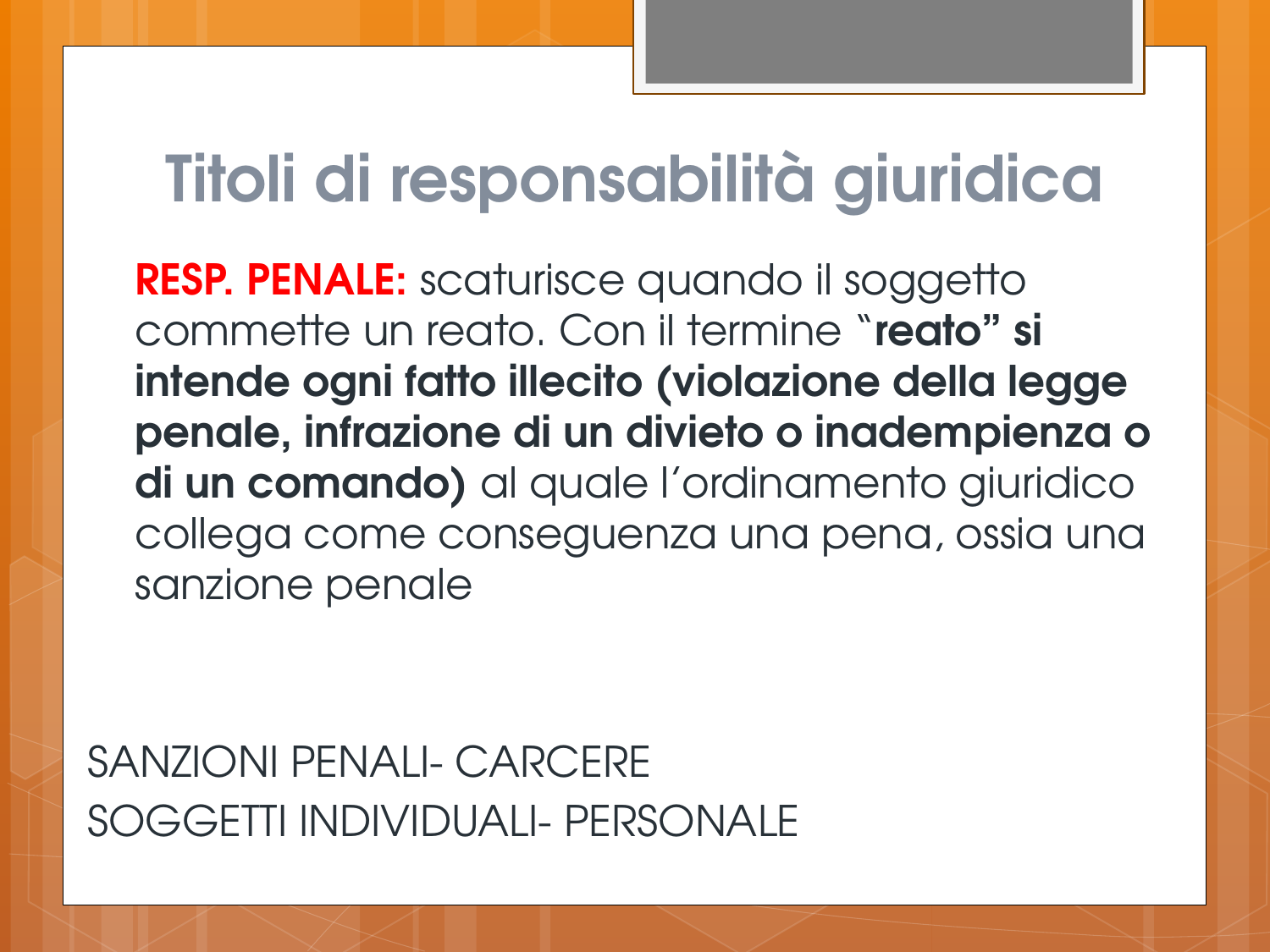

# Titoli di responsabilità giuridica
	RESP. PENALE: scaturisce quando il soggetto commette un reato. Con il termine “reato” si intende ogni fatto illecito (violazione della legge penale, infrazione di un divieto o inadempienza o di un comando) al quale l’ordinamento giuridico collega come conseguenza una pena, ossia una sanzione penale

SANZIONI PENALI- CARCERE
SOGGETTI INDIVIDUALI- PERSONALE